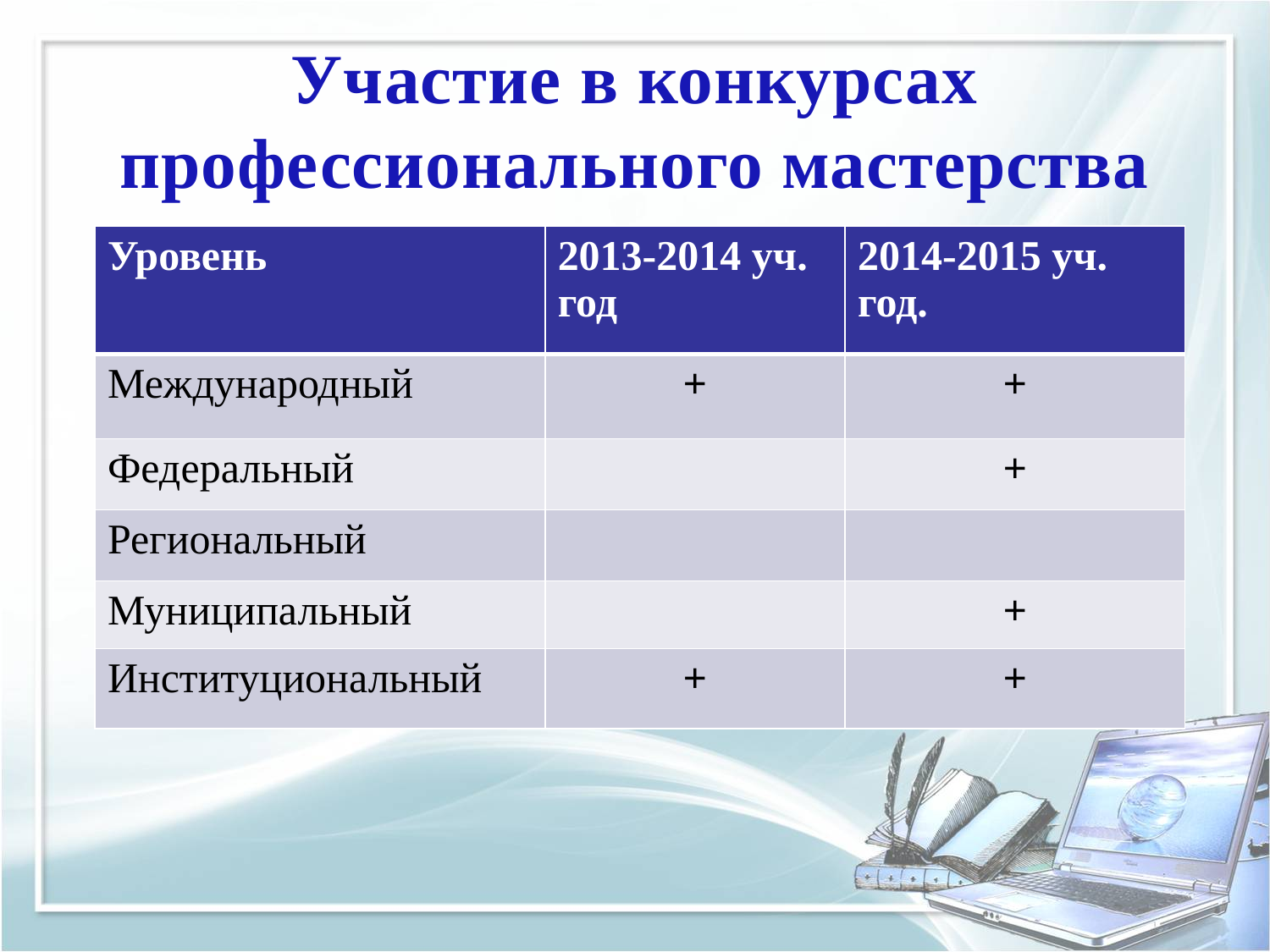

# Участие в конкурсах профессионального мастерства
| Уровень | 2013-2014 уч. год | 2014-2015 уч. год. |
| --- | --- | --- |
| Международный | + | + |
| Федеральный |  | + |
| Региональный |  |  |
| Муниципальный |  | + |
| Институциональный | + | + |